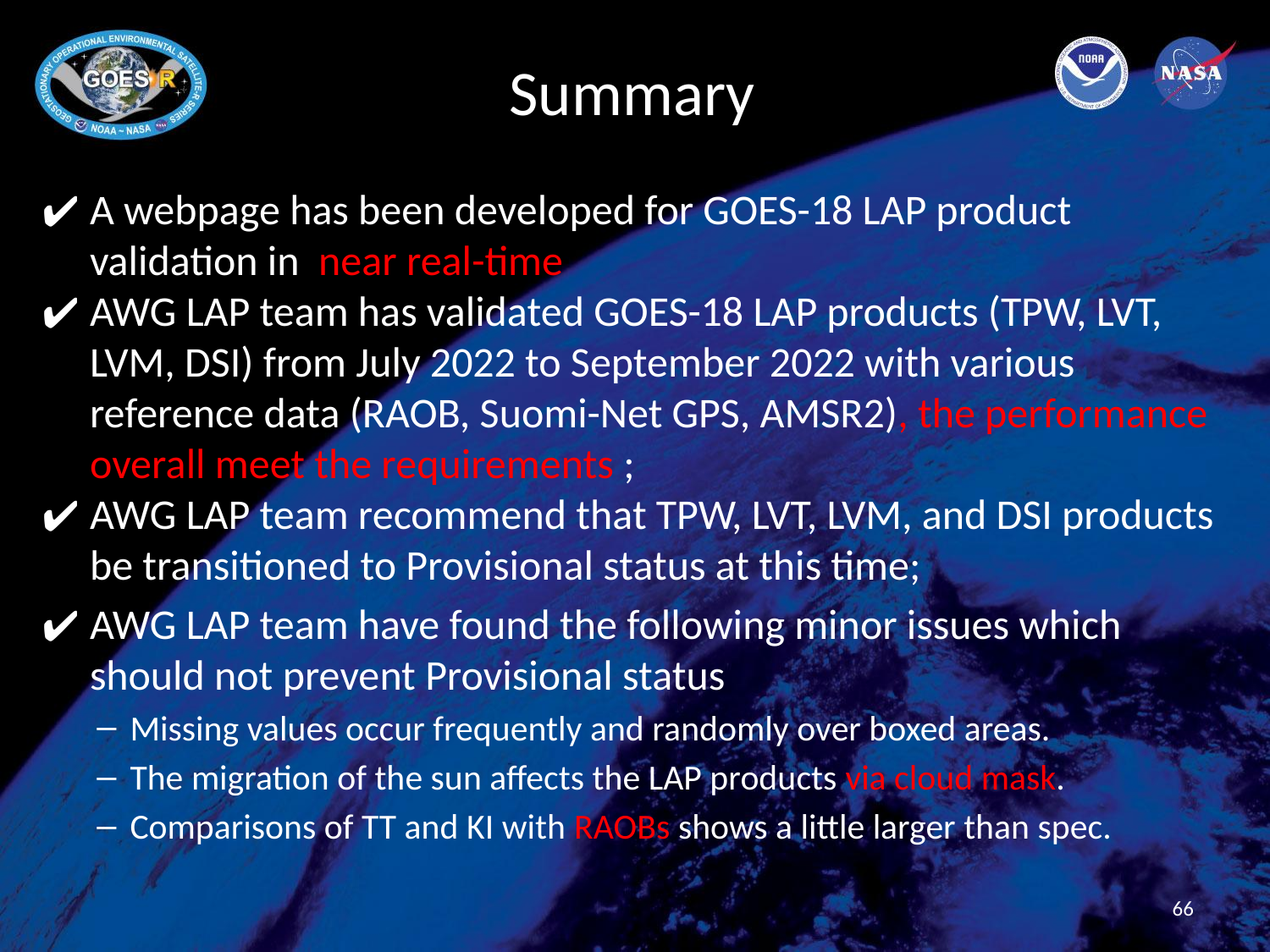

# Summary
A webpage has been developed for GOES-18 LAP product validation in  near real-time
AWG LAP team has validated GOES-18 LAP products (TPW, LVT, LVM, DSI) from July 2022 to September 2022 with various reference data (RAOB, Suomi-Net GPS, AMSR2), the performance overall meet the requirements ;
AWG LAP team recommend that TPW, LVT, LVM, and DSI products be transitioned to Provisional status at this time;
AWG LAP team have found the following minor issues which should not prevent Provisional status
Missing values occur frequently and randomly over boxed areas.
The migration of the sun affects the LAP products via cloud mask.
Comparisons of TT and KI with RAOBs shows a little larger than spec.

66